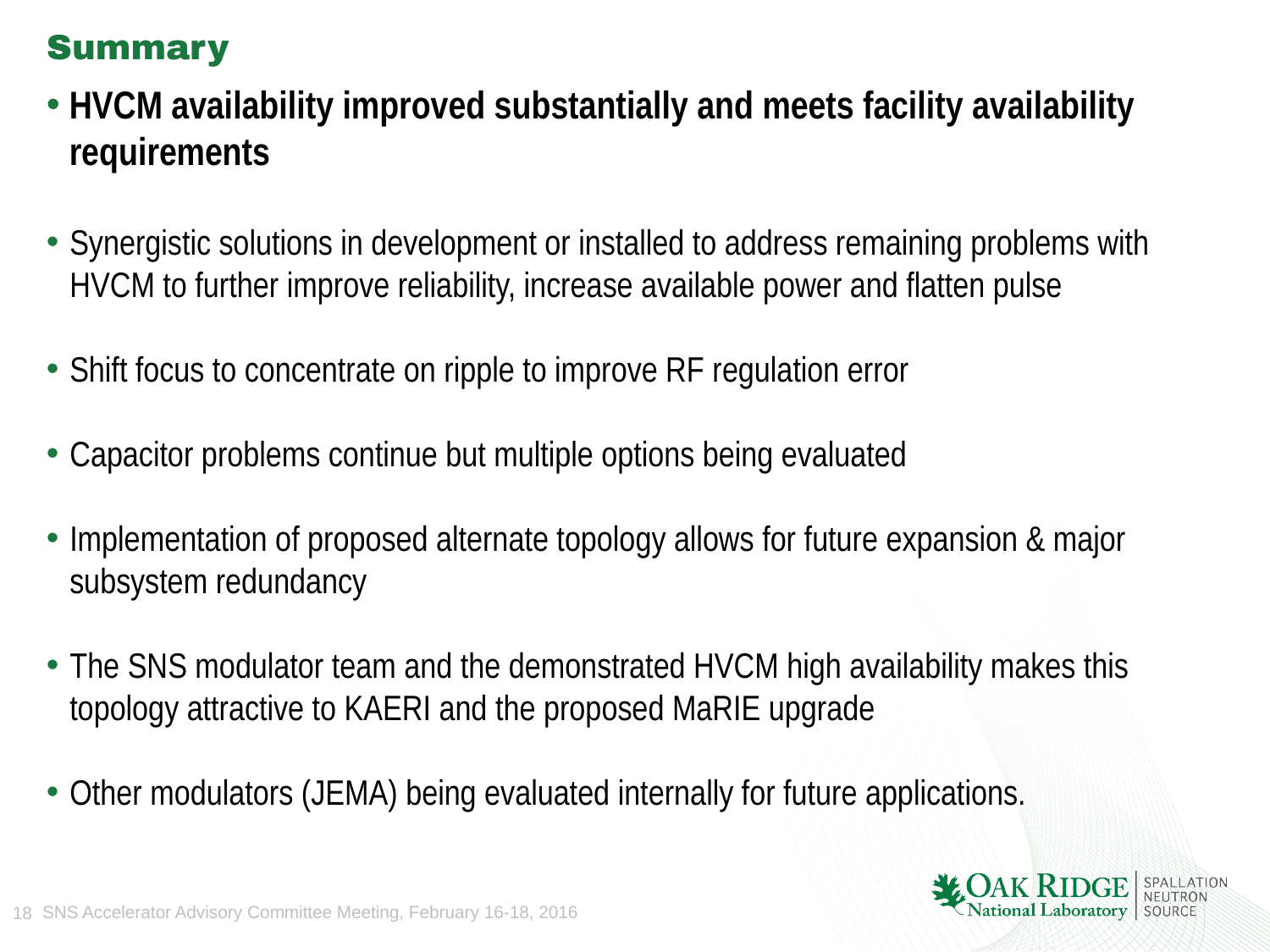

# Summary
HVCM availability improved substantially and meets facility availability requirements

Synergistic solutions in development or installed to address remaining problems with HVCM to further improve reliability, increase available power and flatten pulse

Shift focus to concentrate on ripple to improve RF regulation error

Capacitor problems continue but multiple options being evaluated

Implementation of proposed alternate topology allows for future expansion & major subsystem redundancy

The SNS modulator team and the demonstrated HVCM high availability makes this topology attractive to KAERI and the proposed MaRIE upgrade

Other modulators (JEMA) being evaluated internally for future applications.
20KHz @ Start of Pulse & 21.2KHz @ End